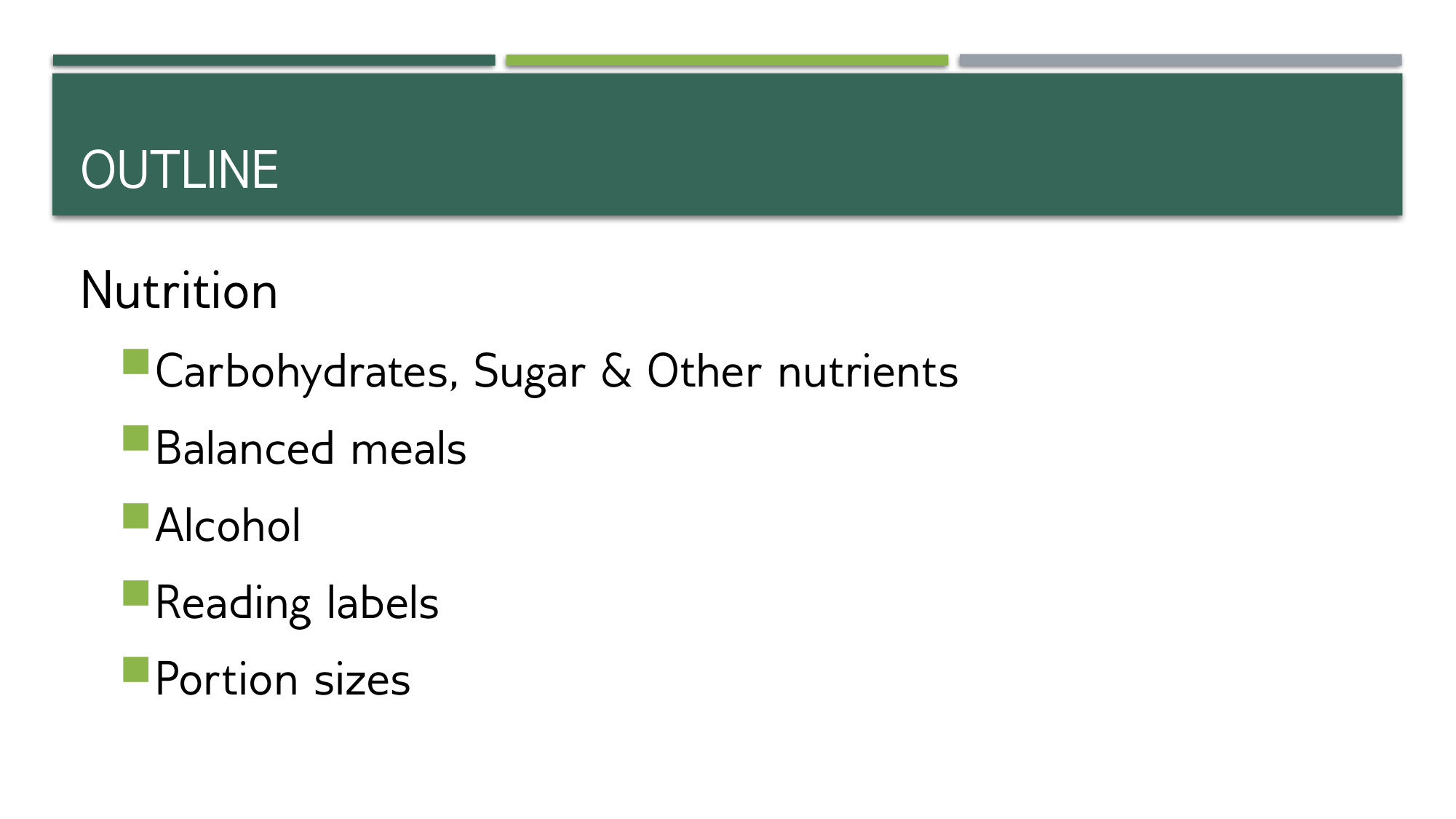

# OUTLINE
Nutrition
Carbohydrates, Sugar & Other nutrients
Balanced meals
Alcohol
Reading labels
Portion sizes